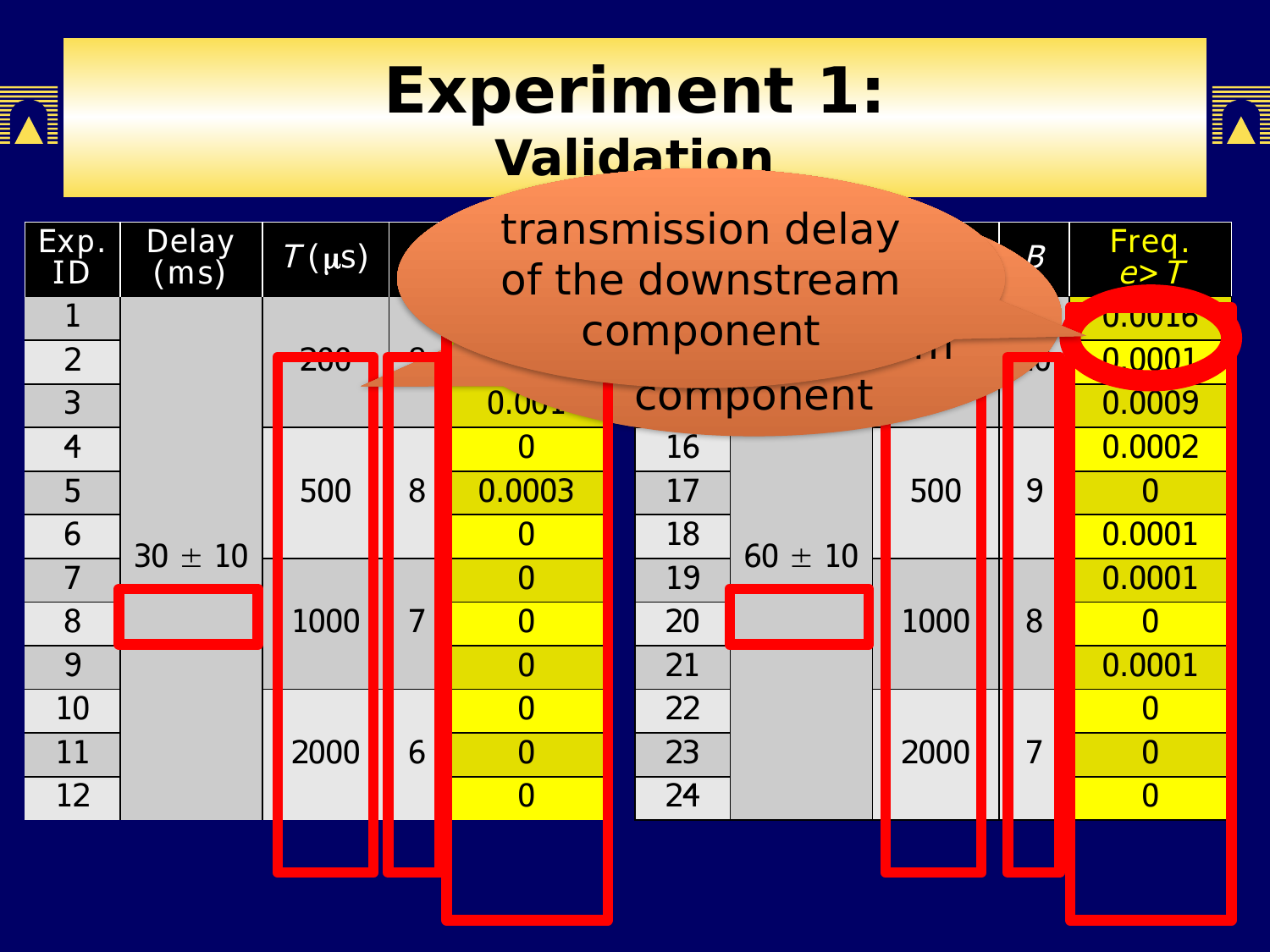

P=0.001
# Experiment 1: Validation
transmission delay of the downstream component
limited by transmission delay of the downstream component
| Exp. ID | Delay (ms) | T (μs) | B | Freq. e>T |
| --- | --- | --- | --- | --- |
| 1 | 30 ± 10 | 200 | 9 | 0.0006 |
| 2 |  |  |  | 0.0002 |
| 3 |  |  |  | 0.001 |
| 4 |  | 500 | 8 | 0 |
| 5 |  |  |  | 0.0003 |
| 6 |  |  |  | 0 |
| 7 |  | 1000 | 7 | 0 |
| 8 |  |  |  | 0 |
| 9 |  |  |  | 0 |
| 10 |  | 2000 | 6 | 0 |
| 11 |  |  |  | 0 |
| 12 |  |  |  | 0 |
| Exp. ID | Delay (ms) | T (μs) | B | Freq. e>T |
| --- | --- | --- | --- | --- |
| 13 | 60 ± 10 | 200 | 10 | 0.0016 |
| 14 |  |  |  | 0.0001 |
| 15 |  |  |  | 0.0009 |
| 16 |  | 500 | 9 | 0.0002 |
| 17 |  |  |  | 0 |
| 18 |  |  |  | 0.0001 |
| 19 |  | 1000 | 8 | 0.0001 |
| 20 |  |  |  | 0 |
| 21 |  |  |  | 0.0001 |
| 22 |  | 2000 | 7 | 0 |
| 23 |  |  |  | 0 |
| 24 |  |  |  | 0 |